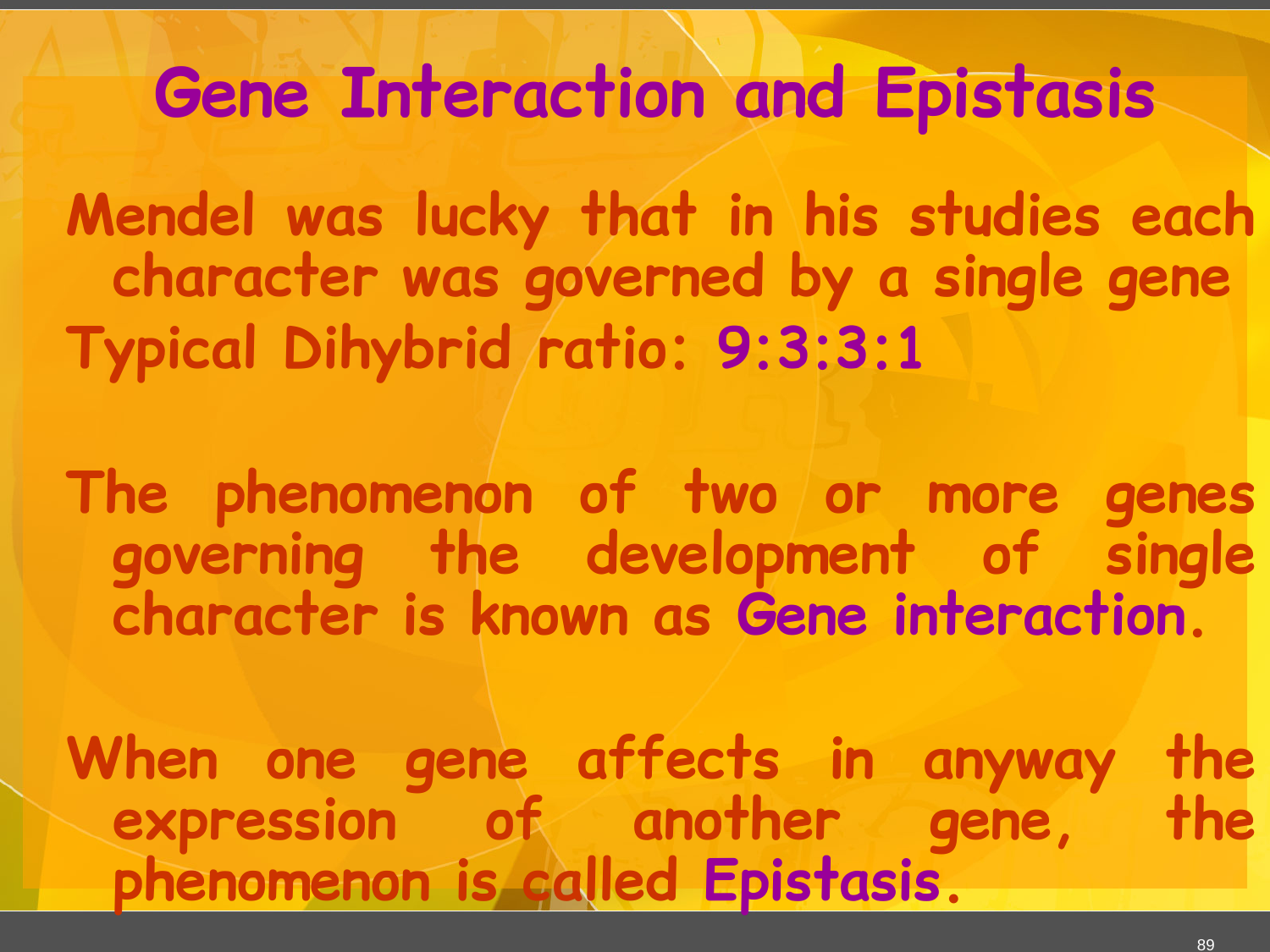

# Gene Interaction and Epistasis
Mendel was lucky that in his studies each character was governed by a single gene
Typical Dihybrid ratio: 9:3:3:1

The phenomenon of two or more genes governing the development of single character is known as Gene interaction.

When one gene affects in anyway the expression of another gene, the phenomenon is called Epistasis.
89